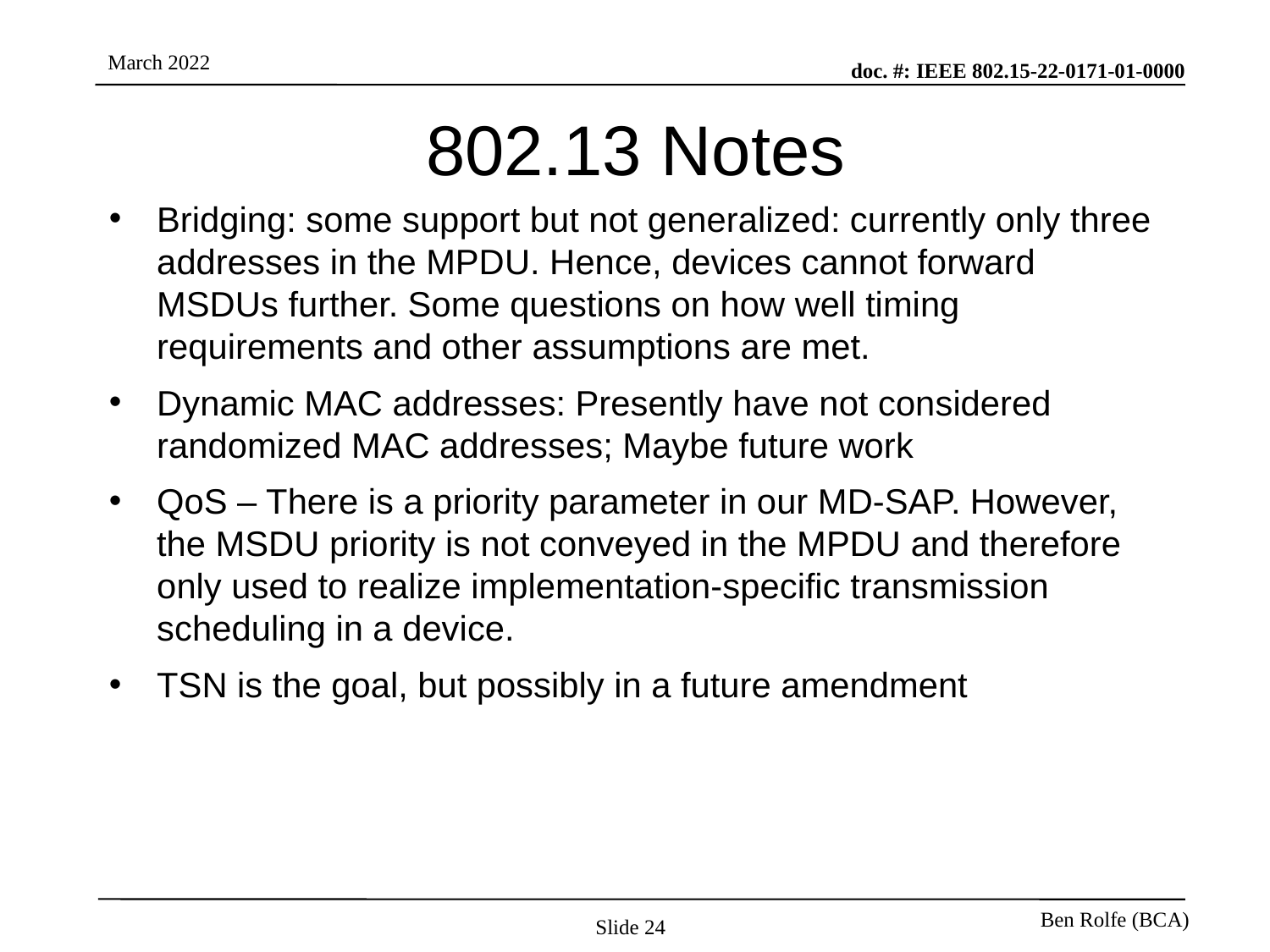

# 802.13 Notes
Bridging: some support but not generalized: currently only three addresses in the MPDU. Hence, devices cannot forward MSDUs further. Some questions on how well timing requirements and other assumptions are met.
Dynamic MAC addresses: Presently have not considered randomized MAC addresses; Maybe future work
QoS – There is a priority parameter in our MD-SAP. However, the MSDU priority is not conveyed in the MPDU and therefore only used to realize implementation-specific transmission scheduling in a device.
TSN is the goal, but possibly in a future amendment
Slide 24